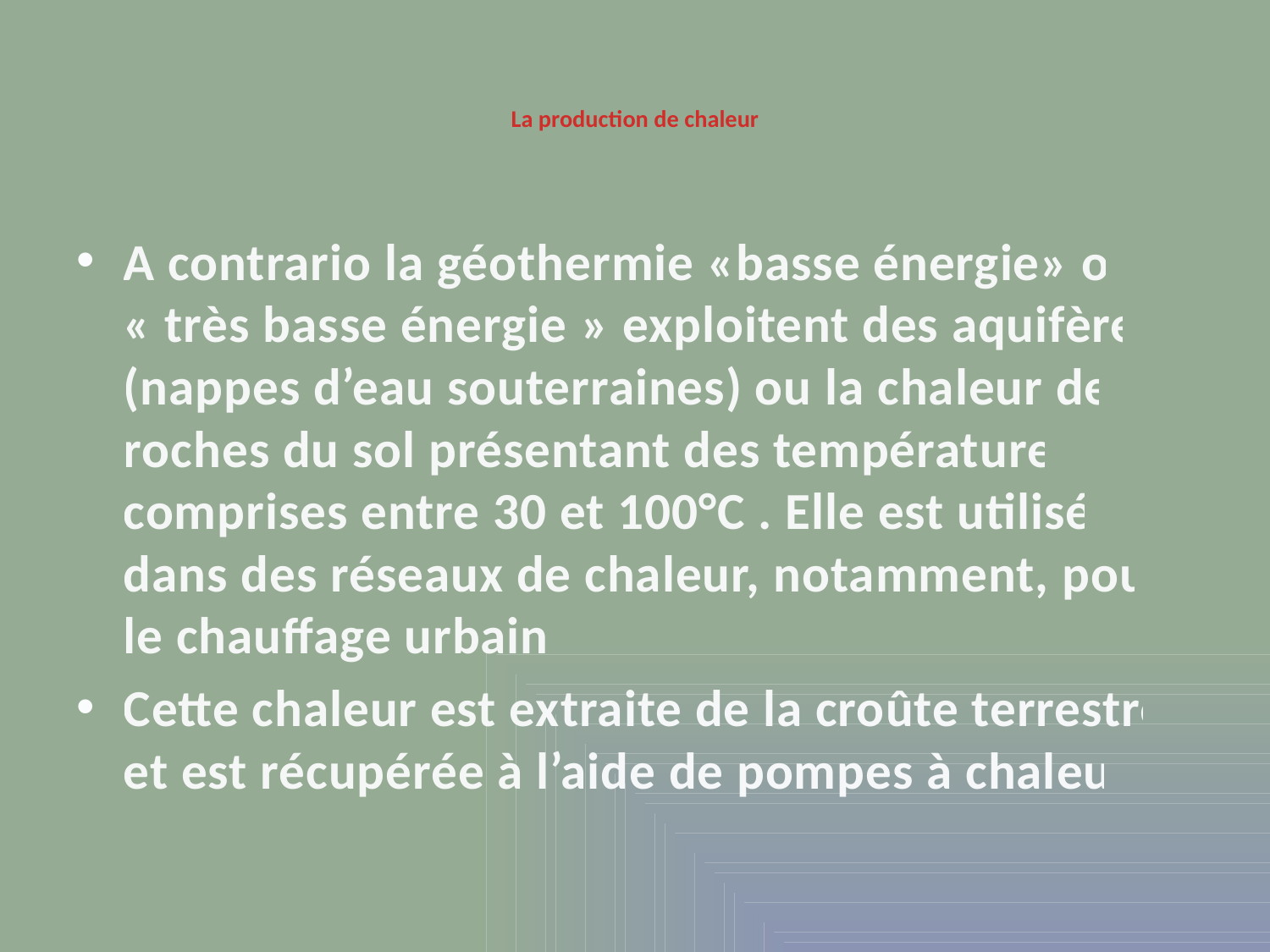

# La production de chaleur
A contrario la géothermie «basse énergie» ou « très basse énergie » exploitent des aquifères (nappes d’eau souterraines) ou la chaleur des roches du sol présentant des températures comprises entre 30 et 100°C . Elle est utilisée dans des réseaux de chaleur, notamment, pour le chauffage urbain.
Cette chaleur est extraite de la croûte terrestre, et est récupérée à l’aide de pompes à chaleur.